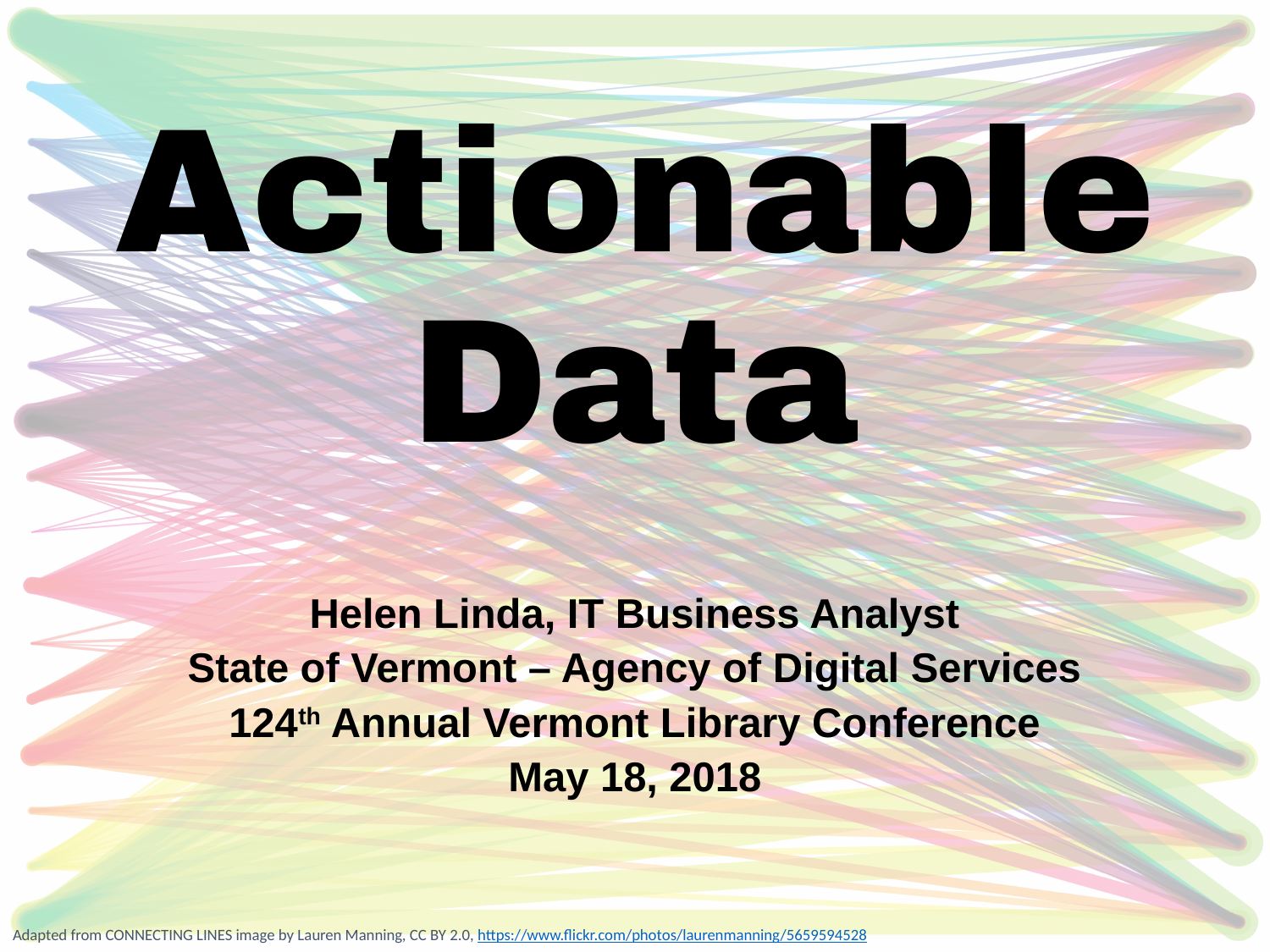

# Actionable Data
Helen Linda, IT Business Analyst
State of Vermont – Agency of Digital Services
124th Annual Vermont Library Conference
May 18, 2018

Adapted from CONNECTING LINES image by Lauren Manning, CC BY 2.0, https://www.flickr.com/photos/laurenmanning/5659594528